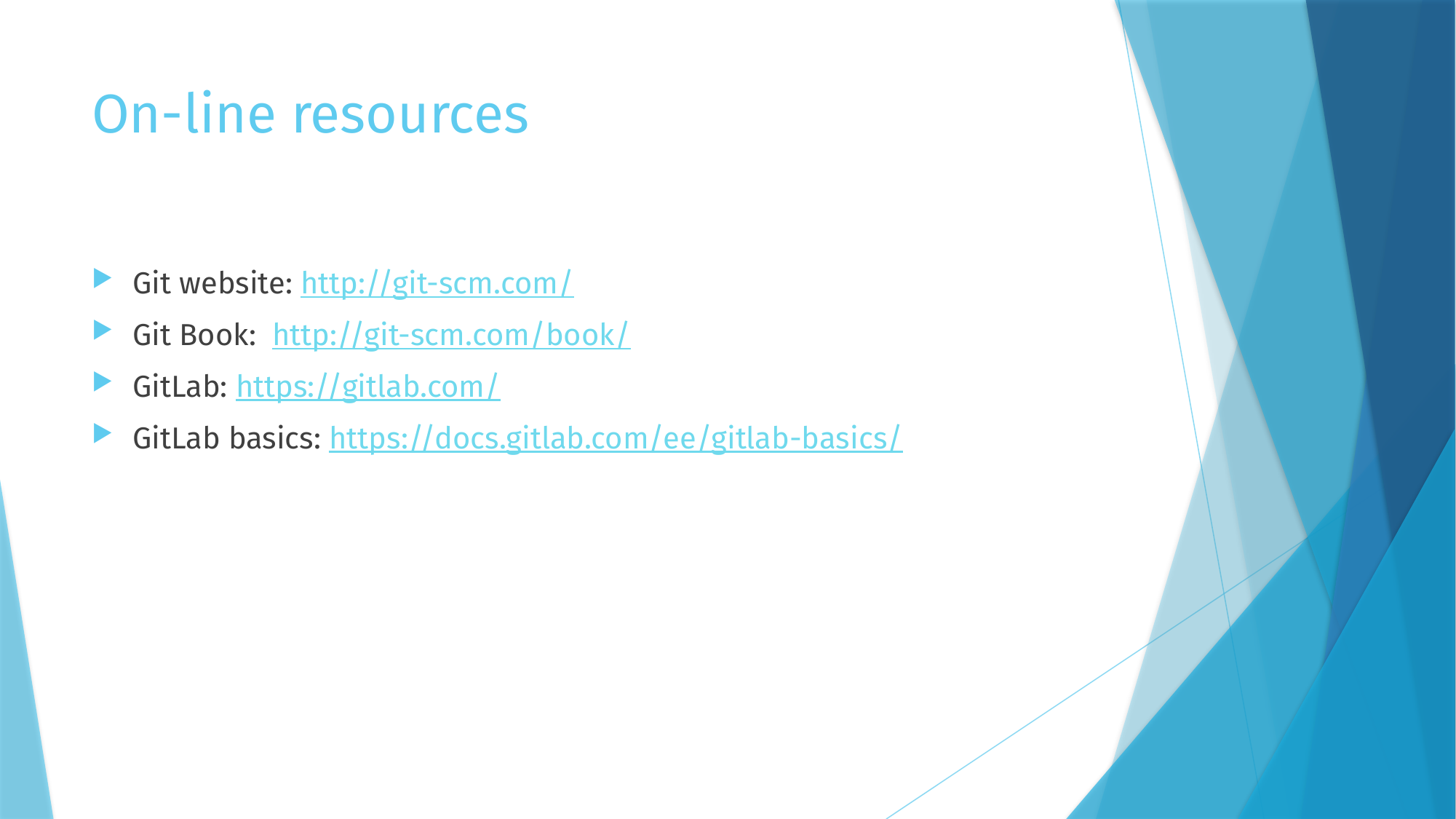

# On-line resources
Git website: http://git-scm.com/
Git Book:  http://git-scm.com/book/
GitLab: https://gitlab.com/
GitLab basics: https://docs.gitlab.com/ee/gitlab-basics/